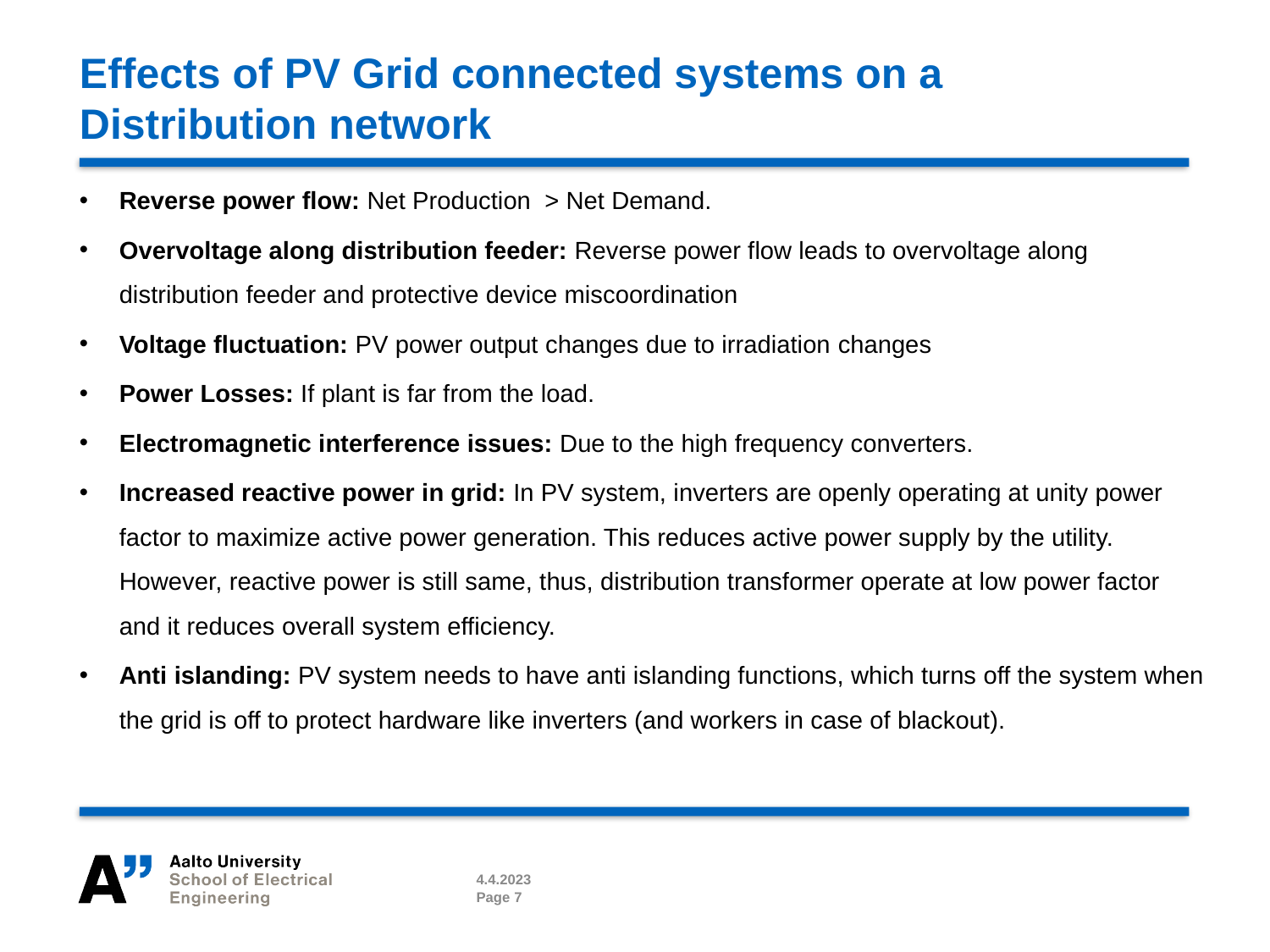

# Effects of PV Grid connected systems on a Distribution network
Reverse power flow: Net Production  > Net Demand.
Overvoltage along distribution feeder: Reverse power flow leads to overvoltage along distribution feeder and protective device miscoordination
Voltage fluctuation: PV power output changes due to irradiation changes
Power Losses: If plant is far from the load.
Electromagnetic interference issues: Due to the high frequency converters.
Increased reactive power in grid: In PV system, inverters are openly operating at unity power factor to maximize active power generation. This reduces active power supply by the utility. However, reactive power is still same, thus, distribution transformer operate at low power factor and it reduces overall system efficiency.
Anti islanding: PV system needs to have anti islanding functions, which turns off the system when the grid is off to protect hardware like inverters (and workers in case of blackout).

4.4.2023
Page 7